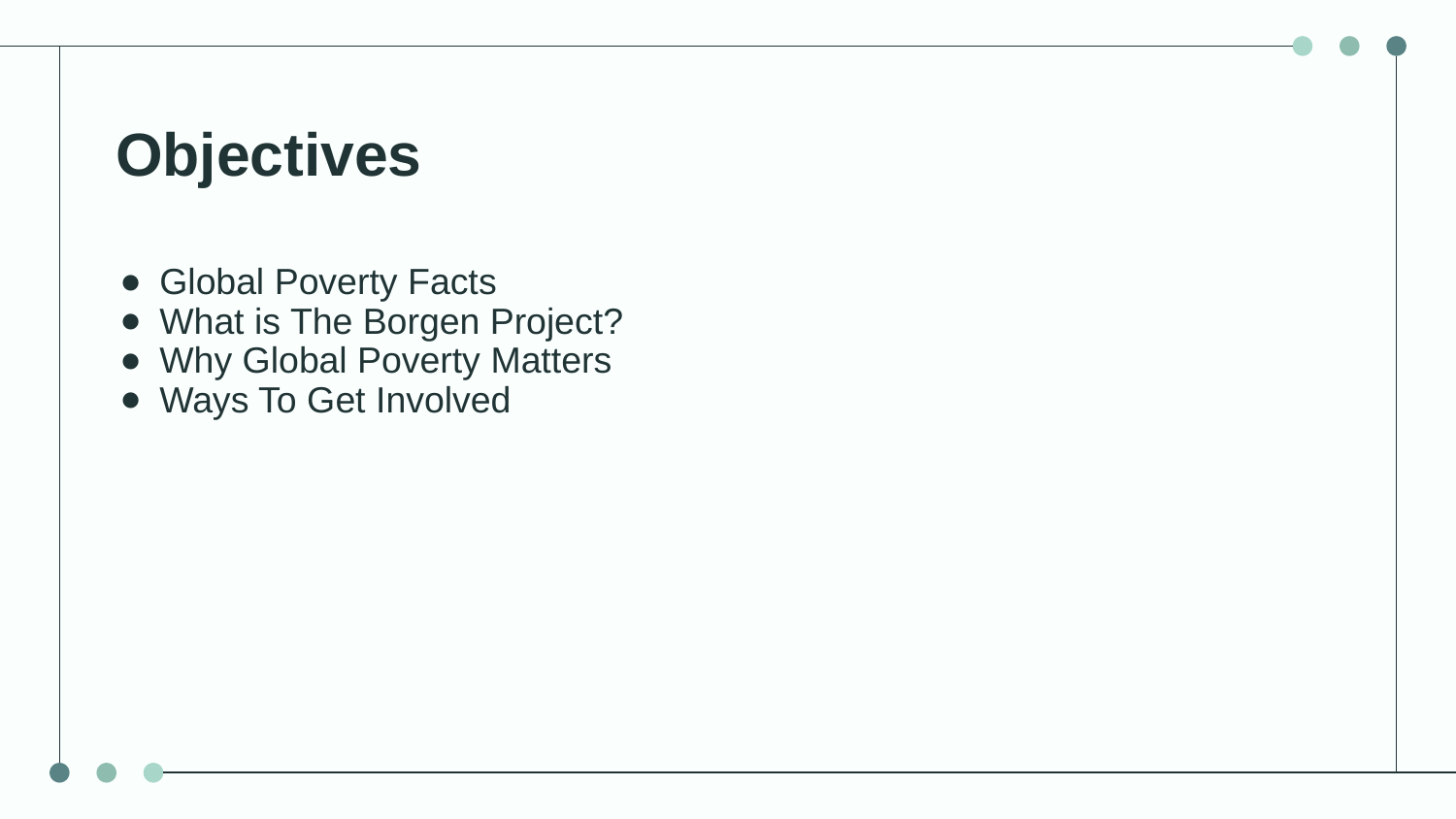

# Objectives
Global Poverty Facts
What is The Borgen Project?
Why Global Poverty Matters
Ways To Get Involved